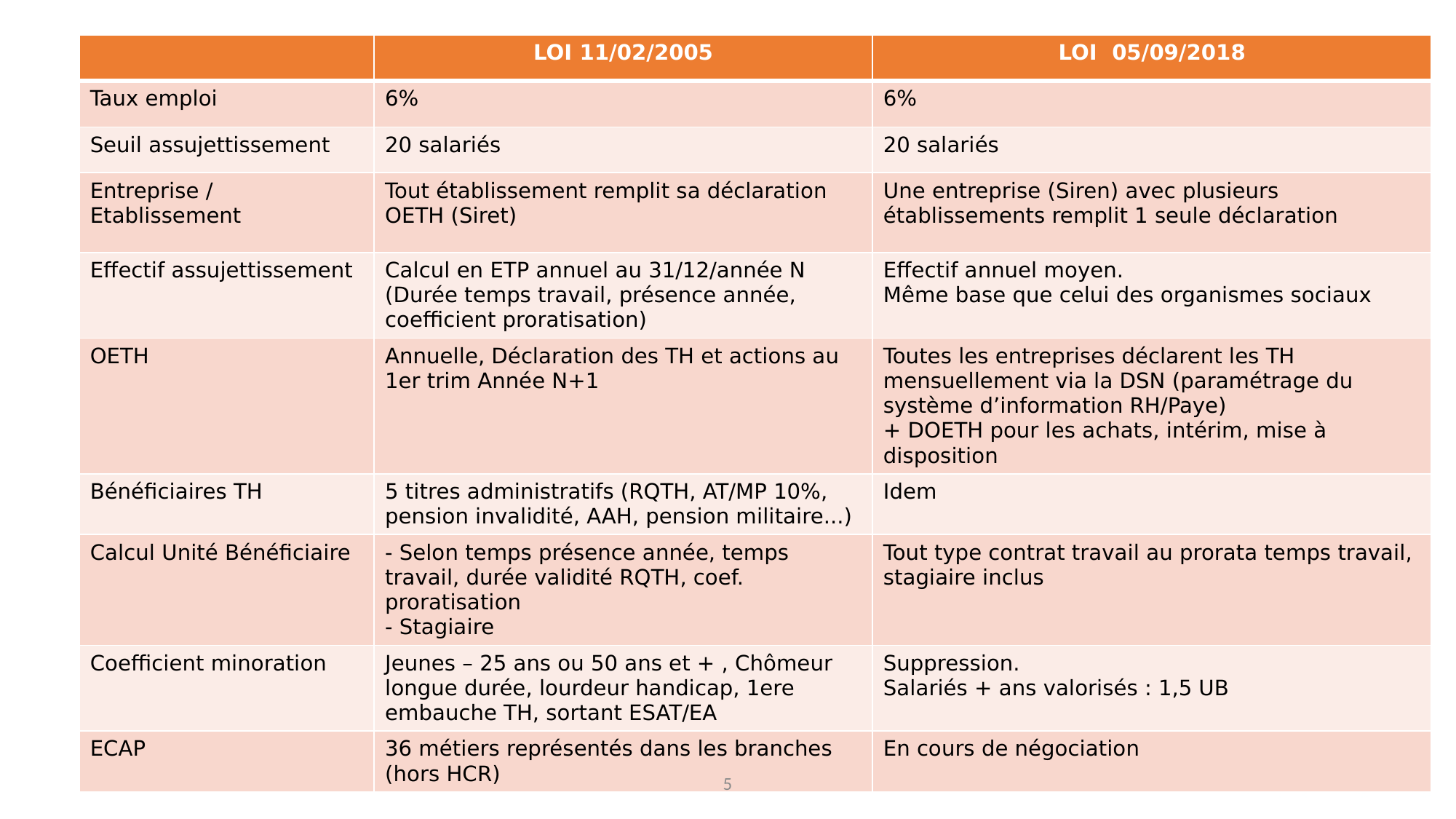

|  | LOI 11/02/2005 | LOI 05/09/2018 |
| --- | --- | --- |
| Taux emploi | 6% | 6% |
| Seuil assujettissement | 20 salariés | 20 salariés |
| Entreprise / Etablissement | Tout établissement remplit sa déclaration OETH (Siret) | Une entreprise (Siren) avec plusieurs établissements remplit 1 seule déclaration |
| Effectif assujettissement | Calcul en ETP annuel au 31/12/année N (Durée temps travail, présence année, coefficient proratisation) | Effectif annuel moyen. Même base que celui des organismes sociaux |
| OETH | Annuelle, Déclaration des TH et actions au 1er trim Année N+1 | Toutes les entreprises déclarent les TH mensuellement via la DSN (paramétrage du système d’information RH/Paye) + DOETH pour les achats, intérim, mise à disposition |
| Bénéficiaires TH | 5 titres administratifs (RQTH, AT/MP 10%, pension invalidité, AAH, pension militaire...) | Idem |
| Calcul Unité Bénéficiaire | - Selon temps présence année, temps travail, durée validité RQTH, coef. proratisation - Stagiaire | Tout type contrat travail au prorata temps travail, stagiaire inclus |
| Coefficient minoration | Jeunes – 25 ans ou 50 ans et + , Chômeur longue durée, lourdeur handicap, 1ere embauche TH, sortant ESAT/EA | Suppression. Salariés + ans valorisés : 1,5 UB |
| ECAP | 36 métiers représentés dans les branches (hors HCR) | En cours de négociation |
5